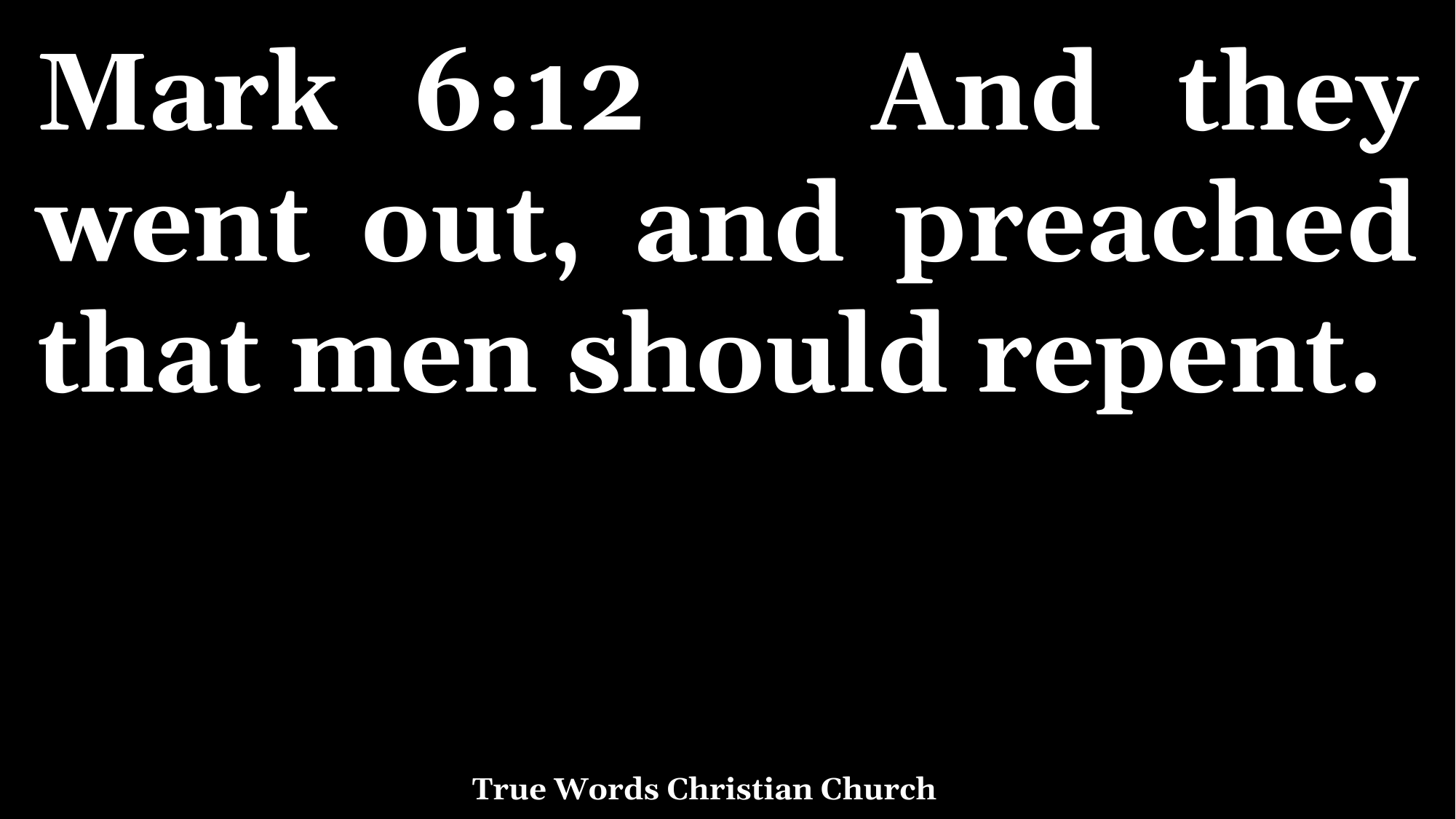

Mark 6:12   And they went out, and preached that men should repent.
True Words Christian Church